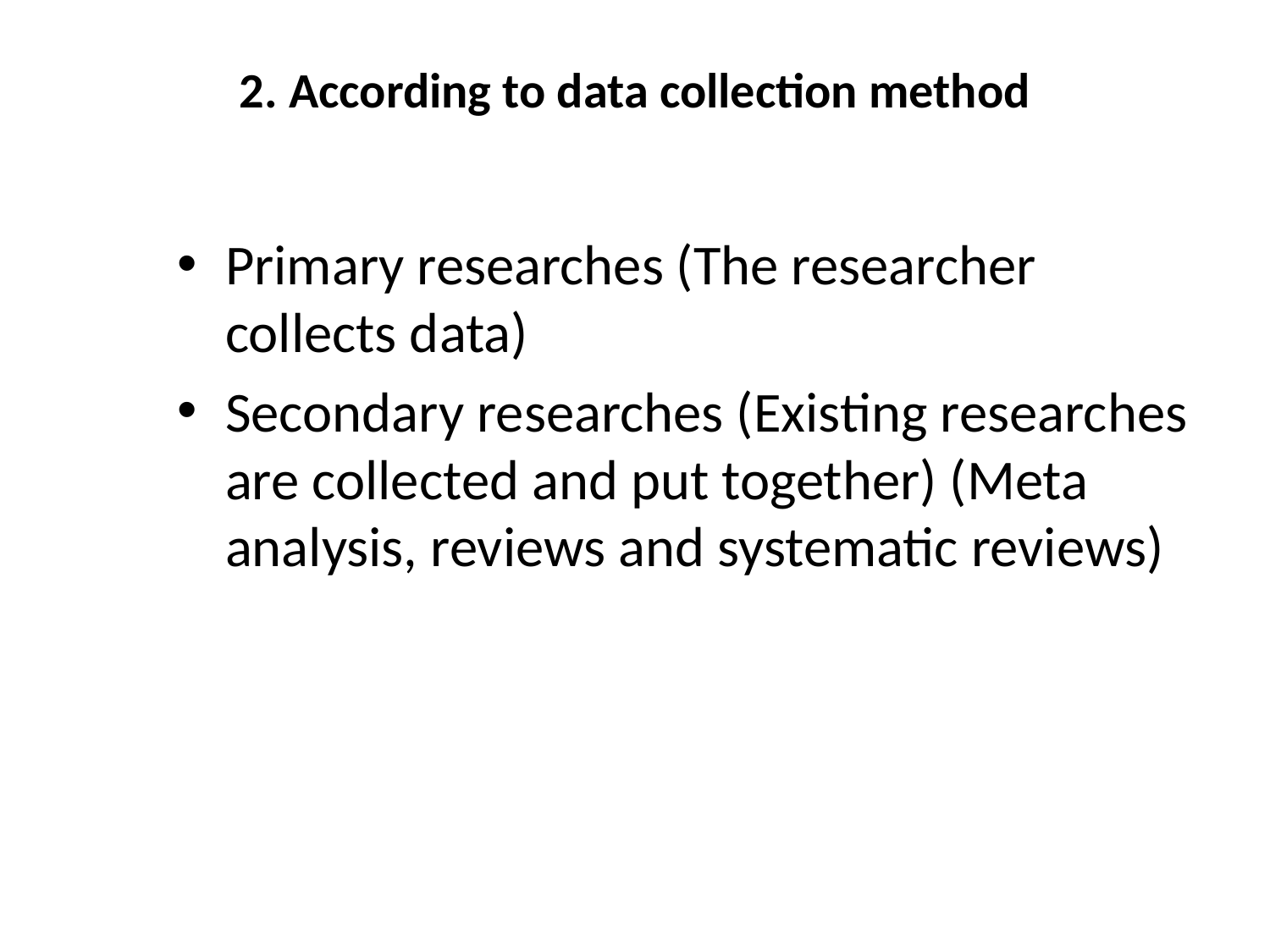

# 2. According to data collection method
Primary researches (The researcher collects data)
Secondary researches (Existing researches are collected and put together) (Meta analysis, reviews and systematic reviews)